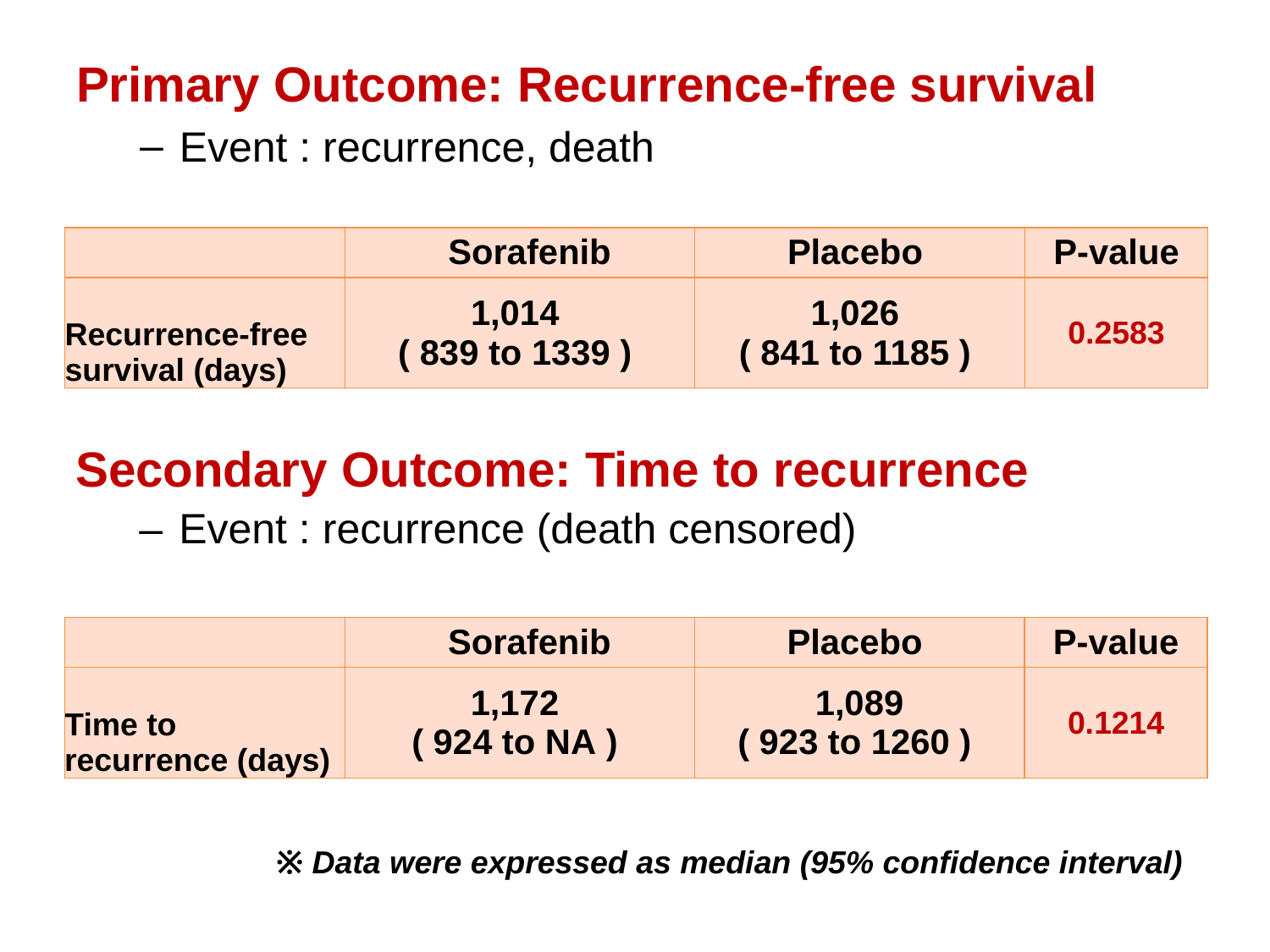

Primary Outcome: Recurrence-free survival
Event : recurrence, death
|  | Sorafenib | Placebo | P-value |
| --- | --- | --- | --- |
| Recurrence-free survival (days) | 1,014     ( 839 to 1339 ) | 1,026     ( 841 to 1185 ) | 0.2583 |
Secondary Outcome: Time to recurrence
Event : recurrence (death censored)
|  | Sorafenib | Placebo | P-value |
| --- | --- | --- | --- |
| Time to recurrence (days) | 1,172     ( 924 to NA ) | 1,089    ( 923 to 1260 ) | 0.1214 |
※ Data were expressed as median (95% confidence interval)